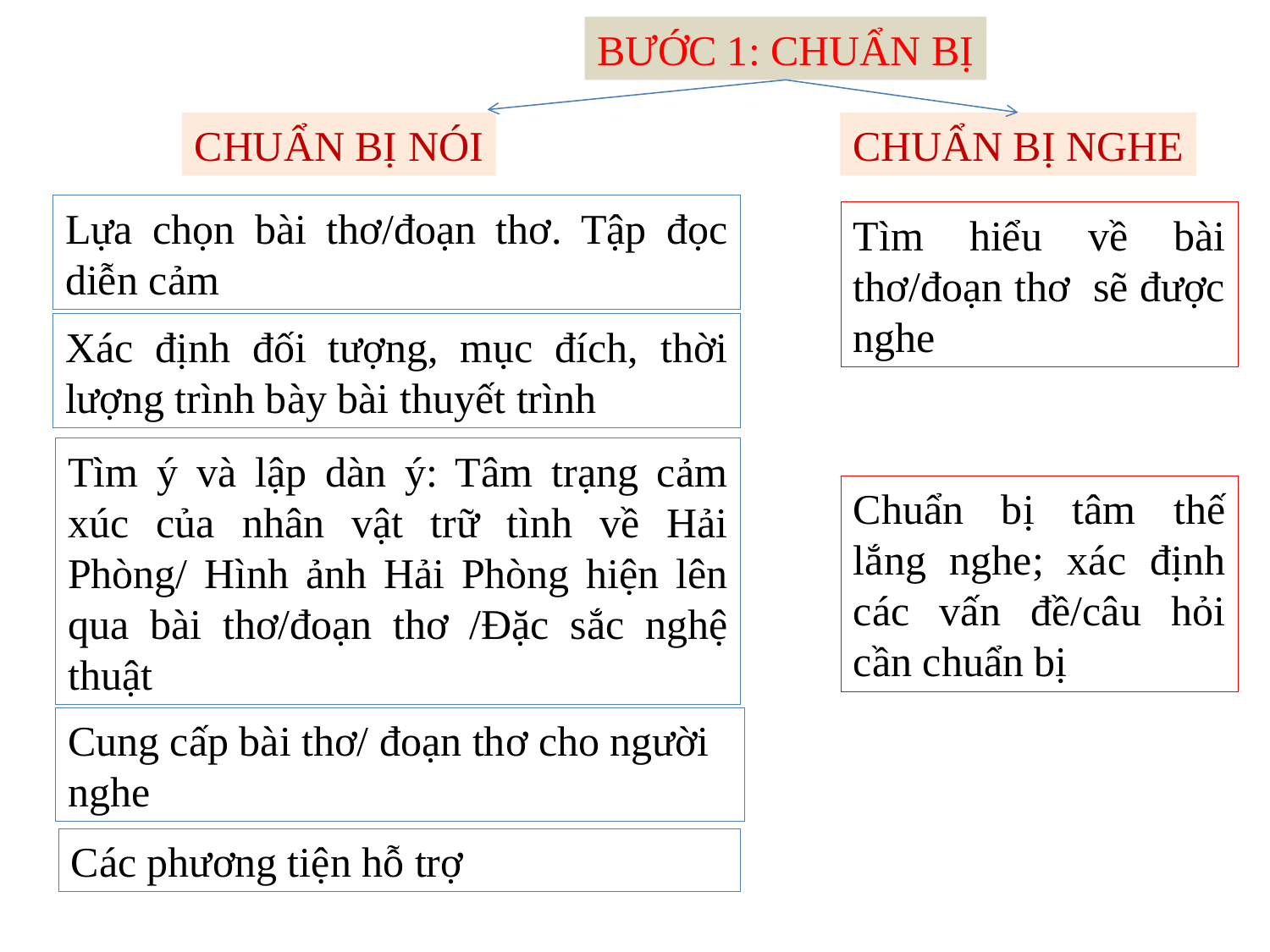

BƯỚC 1: CHUẨN BỊ
CHUẨN BỊ NÓI
CHUẨN BỊ NGHE
Lựa chọn bài thơ/đoạn thơ. Tập đọc diễn cảm
Tìm hiểu về bài thơ/đoạn thơ  sẽ được nghe
Xác định đối tượng, mục đích, thời lượng trình bày bài thuyết trình
Tìm ý và lập dàn ý: Tâm trạng cảm xúc của nhân vật trữ tình về Hải Phòng/ Hình ảnh Hải Phòng hiện lên qua bài thơ/đoạn thơ /Đặc sắc nghệ thuật
Chuẩn bị tâm thế lắng nghe; xác định các vấn đề/câu hỏi cần chuẩn bị
Cung cấp bài thơ/ đoạn thơ cho người nghe
Các phương tiện hỗ trợ